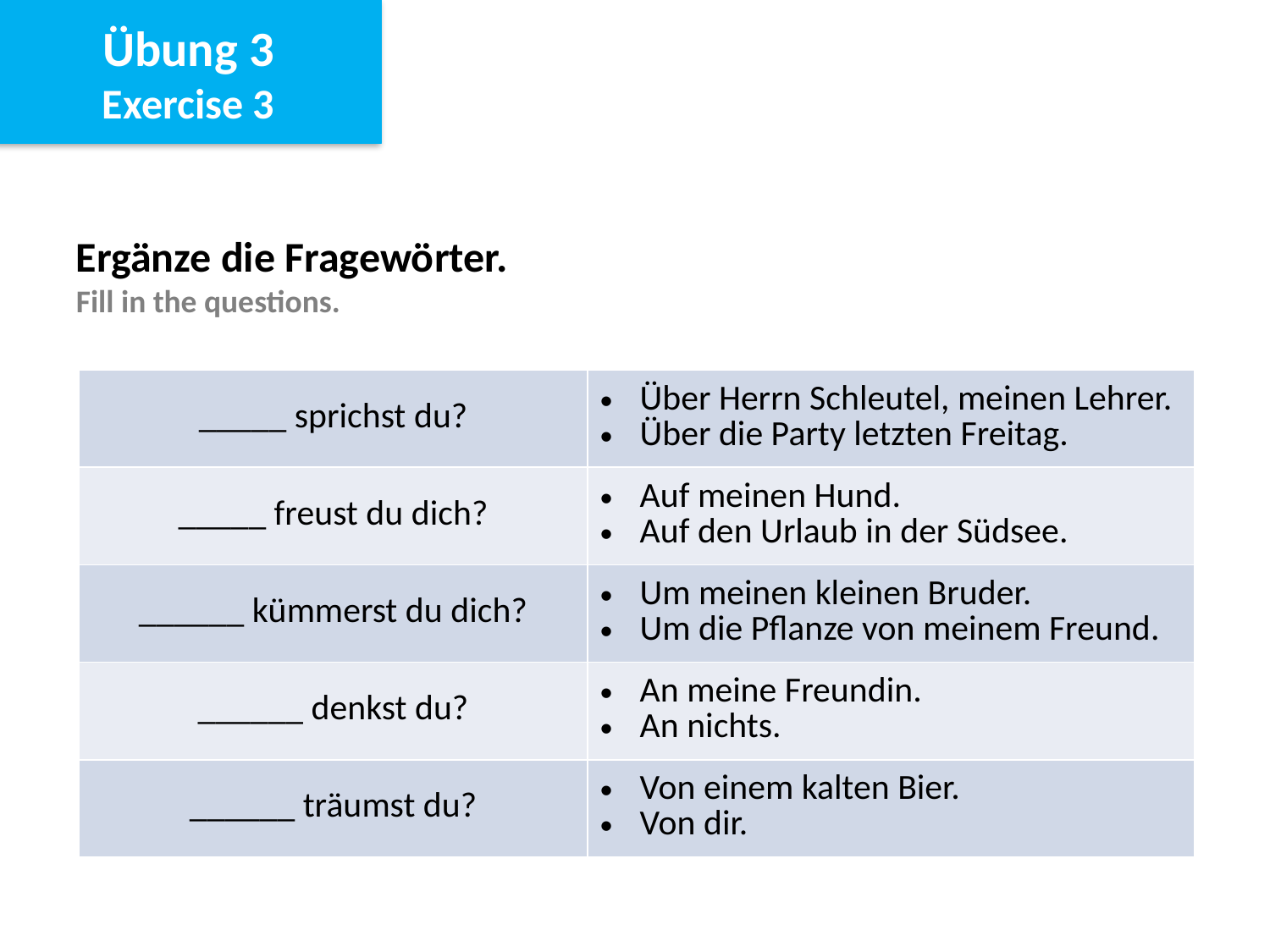

Übung 3
Exercise 3
Ergänze die Fragewörter.
Fill in the questions.

| \_\_\_\_\_ sprichst du? | Über Herrn Schleutel, meinen Lehrer. Über die Party letzten Freitag. |
| --- | --- |
| \_\_\_\_\_ freust du dich? | Auf meinen Hund. Auf den Urlaub in der Südsee. |
| \_\_\_\_\_\_ kümmerst du dich? | Um meinen kleinen Bruder. Um die Pflanze von meinem Freund. |
| \_\_\_\_\_\_ denkst du? | An meine Freundin. An nichts. |
| \_\_\_\_\_\_ träumst du? | Von einem kalten Bier. Von dir. |